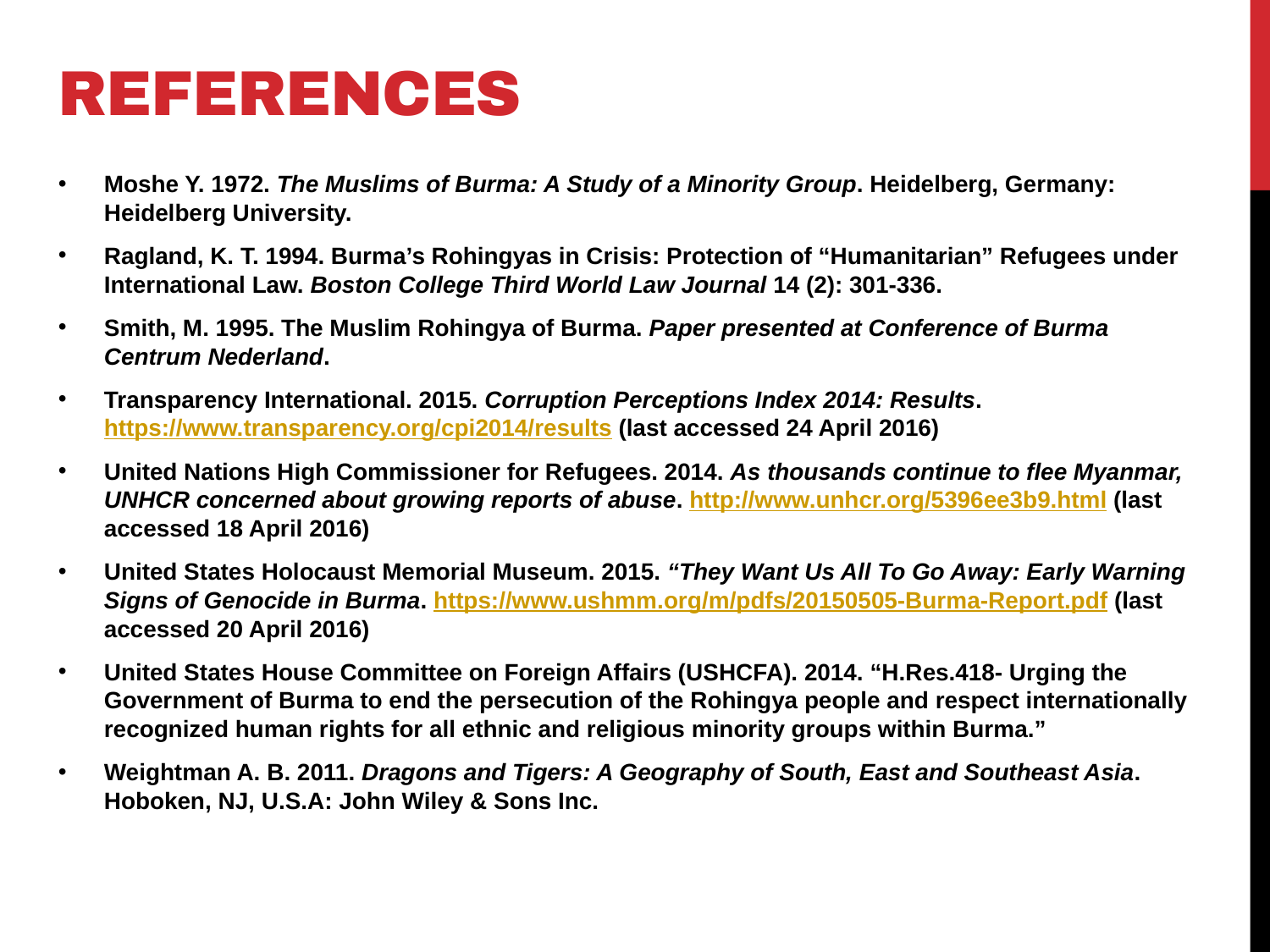

# References
Moshe Y. 1972. The Muslims of Burma: A Study of a Minority Group. Heidelberg, Germany: Heidelberg University.
Ragland, K. T. 1994. Burma’s Rohingyas in Crisis: Protection of “Humanitarian” Refugees under International Law. Boston College Third World Law Journal 14 (2): 301-336.
Smith, M. 1995. The Muslim Rohingya of Burma. Paper presented at Conference of Burma Centrum Nederland.
Transparency International. 2015. Corruption Perceptions Index 2014: Results. https://www.transparency.org/cpi2014/results (last accessed 24 April 2016)
United Nations High Commissioner for Refugees. 2014. As thousands continue to flee Myanmar, UNHCR concerned about growing reports of abuse. http://www.unhcr.org/5396ee3b9.html (last accessed 18 April 2016)
United States Holocaust Memorial Museum. 2015. “They Want Us All To Go Away: Early Warning Signs of Genocide in Burma. https://www.ushmm.org/m/pdfs/20150505-Burma-Report.pdf (last accessed 20 April 2016)
United States House Committee on Foreign Affairs (USHCFA). 2014. “H.Res.418- Urging the Government of Burma to end the persecution of the Rohingya people and respect internationally recognized human rights for all ethnic and religious minority groups within Burma.”
Weightman A. B. 2011. Dragons and Tigers: A Geography of South, East and Southeast Asia. Hoboken, NJ, U.S.A: John Wiley & Sons Inc.